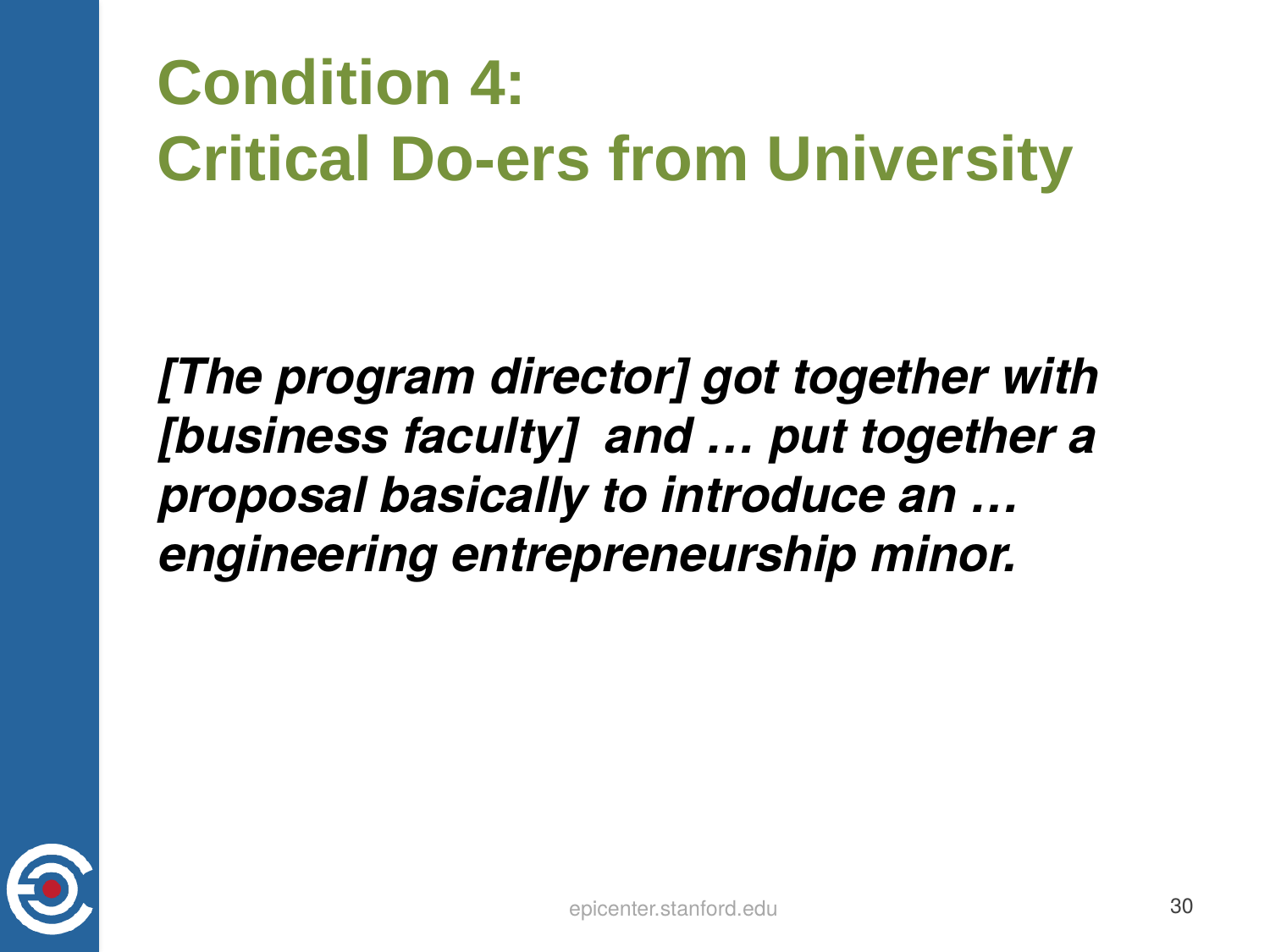

# Condition 4: Critical Do-ers from University

[The program director] got together with [business faculty]  and … put together a proposal basically to introduce an … engineering entrepreneurship minor.
epicenter.stanford.edu
30